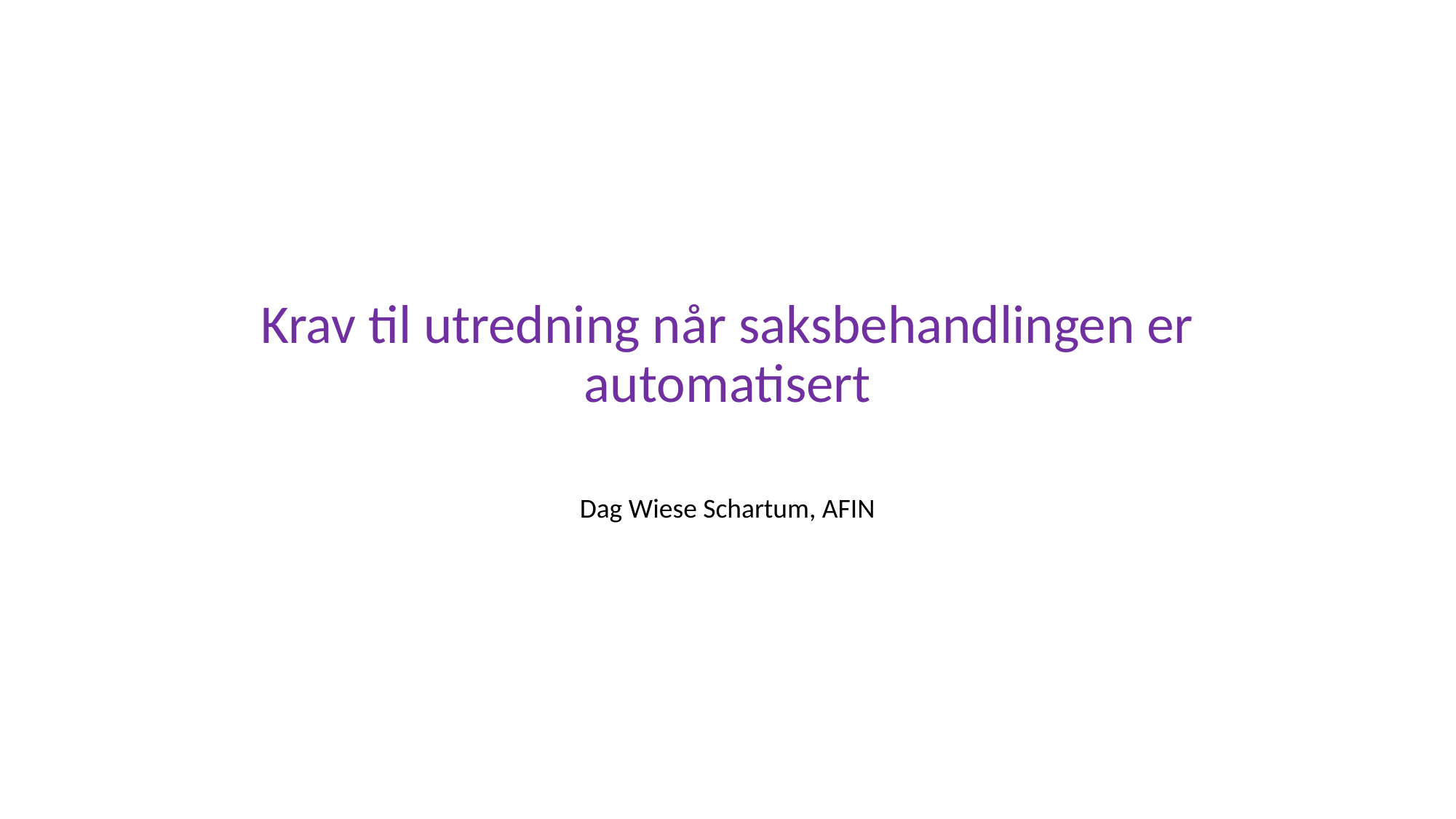

# Krav til utredning når saksbehandlingen er automatisert

Dag Wiese Schartum, AFIN